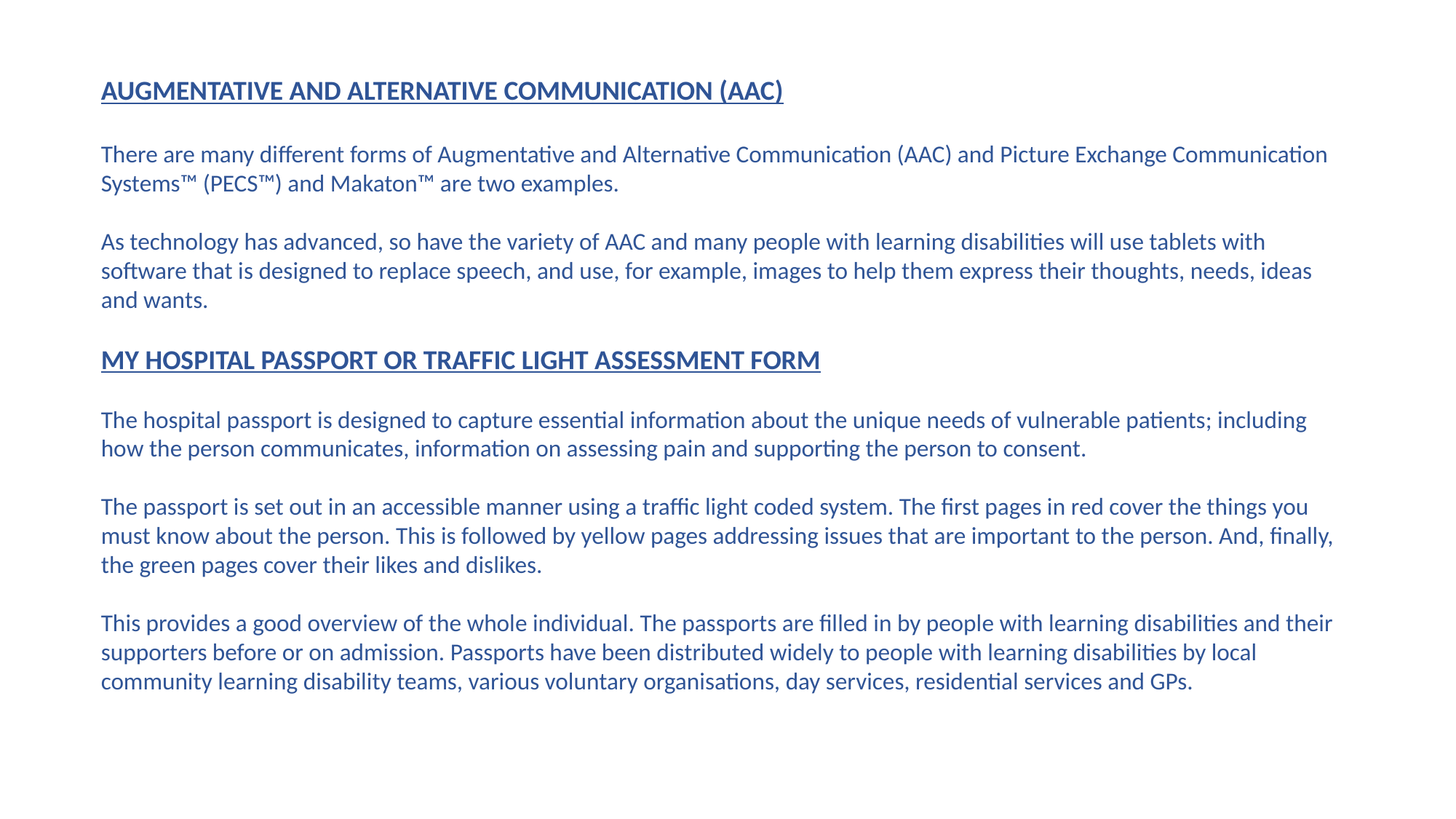

AUGMENTATIVE AND ALTERNATIVE COMMUNICATION (AAC)

There are many different forms of Augmentative and Alternative Communication (AAC) and Picture Exchange Communication Systems™ (PECS™) and Makaton™ are two examples.

As technology has advanced, so have the variety of AAC and many people with learning disabilities will use tablets with software that is designed to replace speech, and use, for example, images to help them express their thoughts, needs, ideas and wants.

MY HOSPITAL PASSPORT OR TRAFFIC LIGHT ASSESSMENT FORM

The hospital passport is designed to capture essential information about the unique needs of vulnerable patients; including how the person communicates, information on assessing pain and supporting the person to consent.

The passport is set out in an accessible manner using a traffic light coded system. The first pages in red cover the things you must know about the person. This is followed by yellow pages addressing issues that are important to the person. And, finally, the green pages cover their likes and dislikes.

This provides a good overview of the whole individual. The passports are filled in by people with learning disabilities and their supporters before or on admission. Passports have been distributed widely to people with learning disabilities by local community learning disability teams, various voluntary organisations, day services, residential services and GPs.